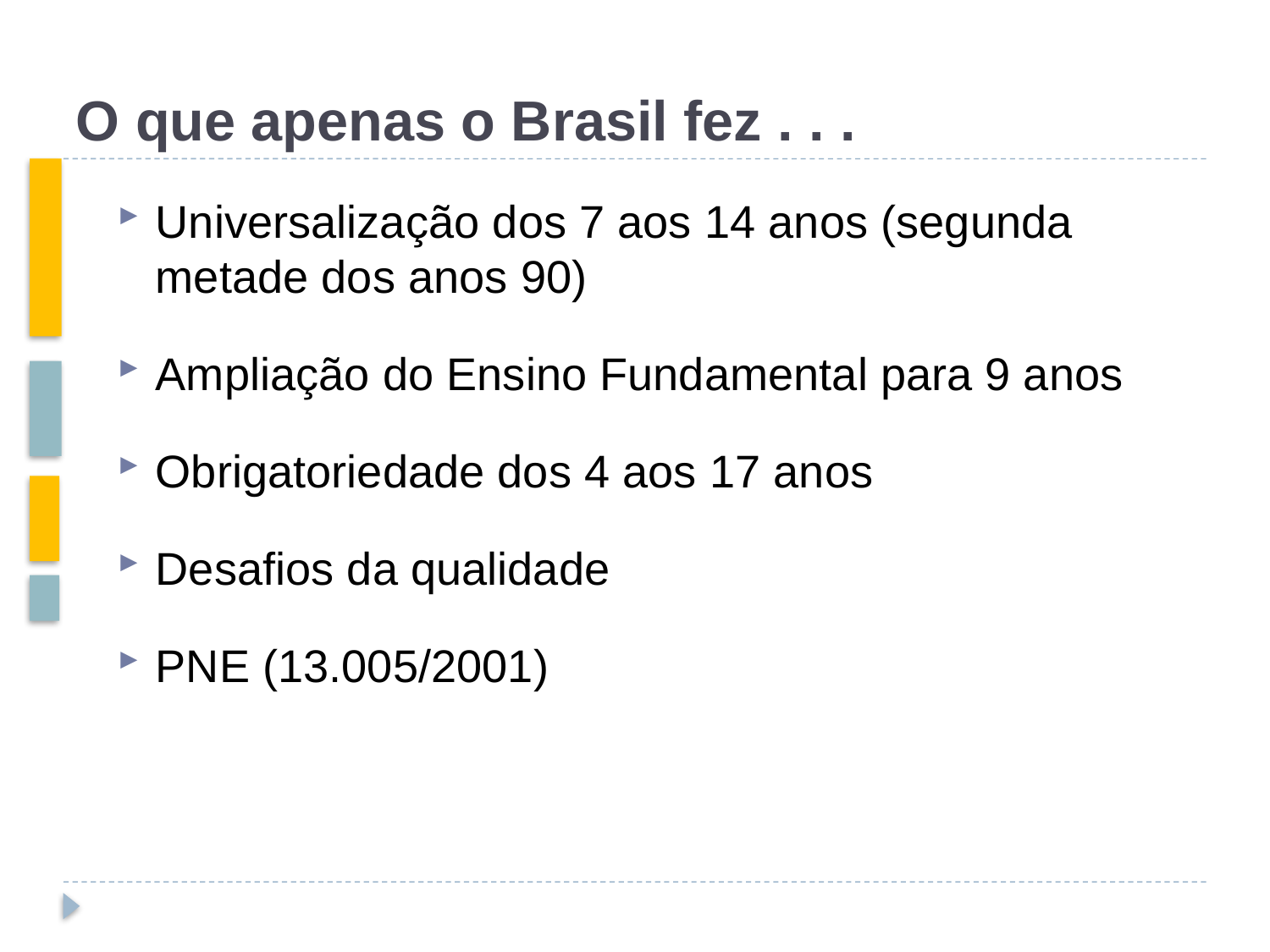

# O que apenas o Brasil fez . . .
Universalização dos 7 aos 14 anos (segunda metade dos anos 90)

Ampliação do Ensino Fundamental para 9 anos

Obrigatoriedade dos 4 aos 17 anos

Desafios da qualidade

PNE (13.005/2001)